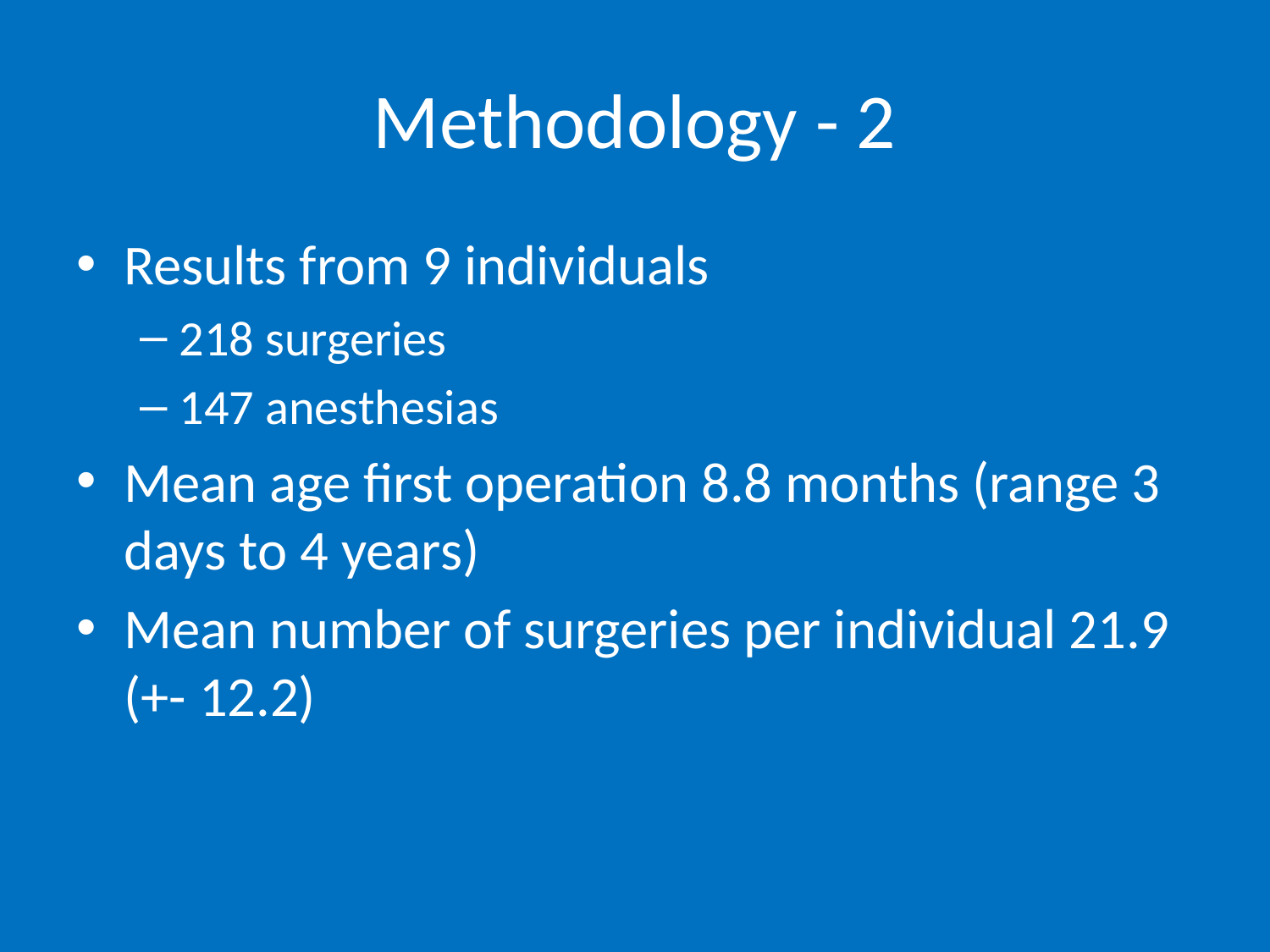

# Methodology - 2
Results from 9 individuals
218 surgeries
147 anesthesias
Mean age first operation 8.8 months (range 3 days to 4 years)
Mean number of surgeries per individual 21.9 (+- 12.2)